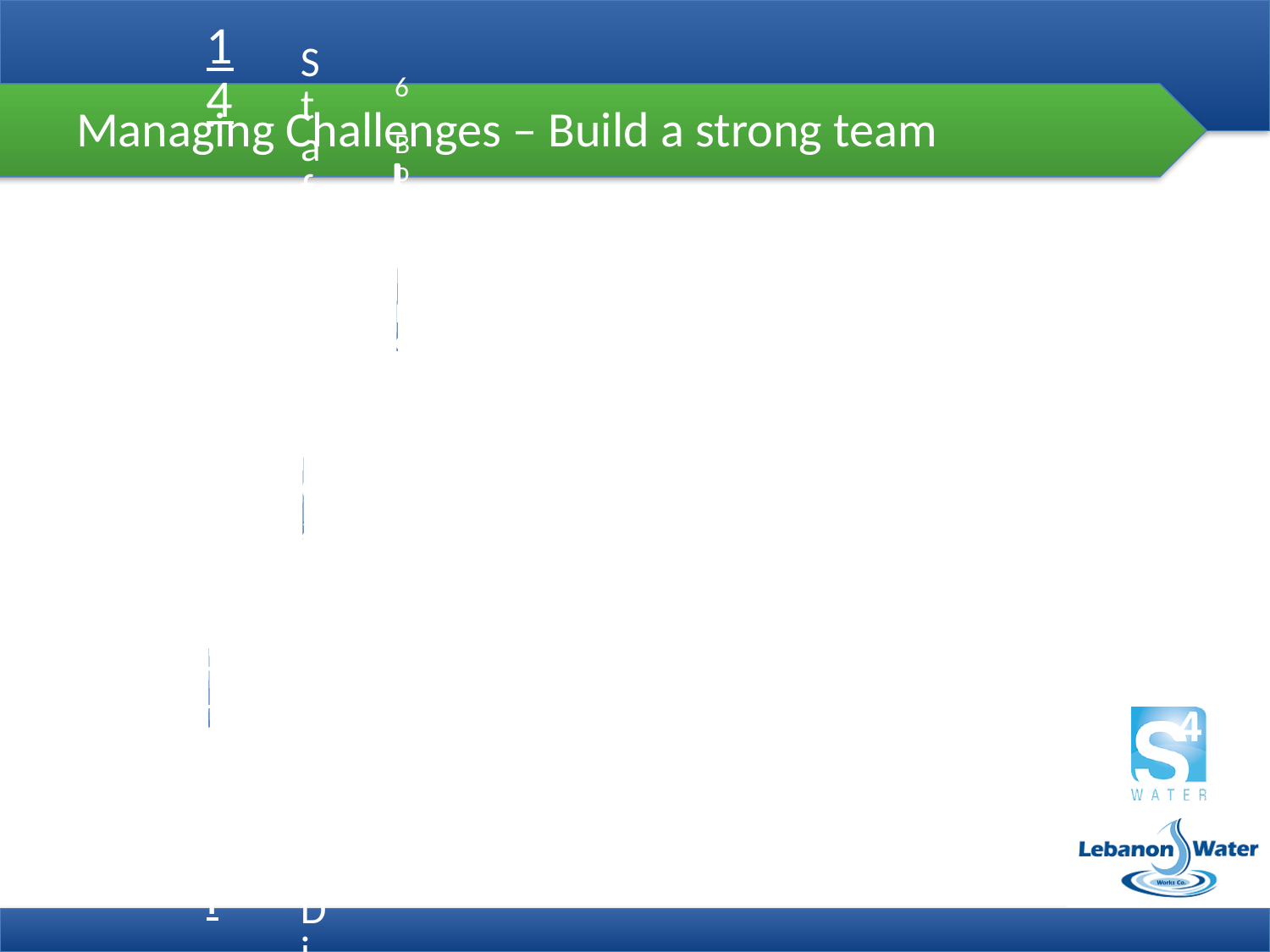

# Managing Challenges – Build a strong team
Members